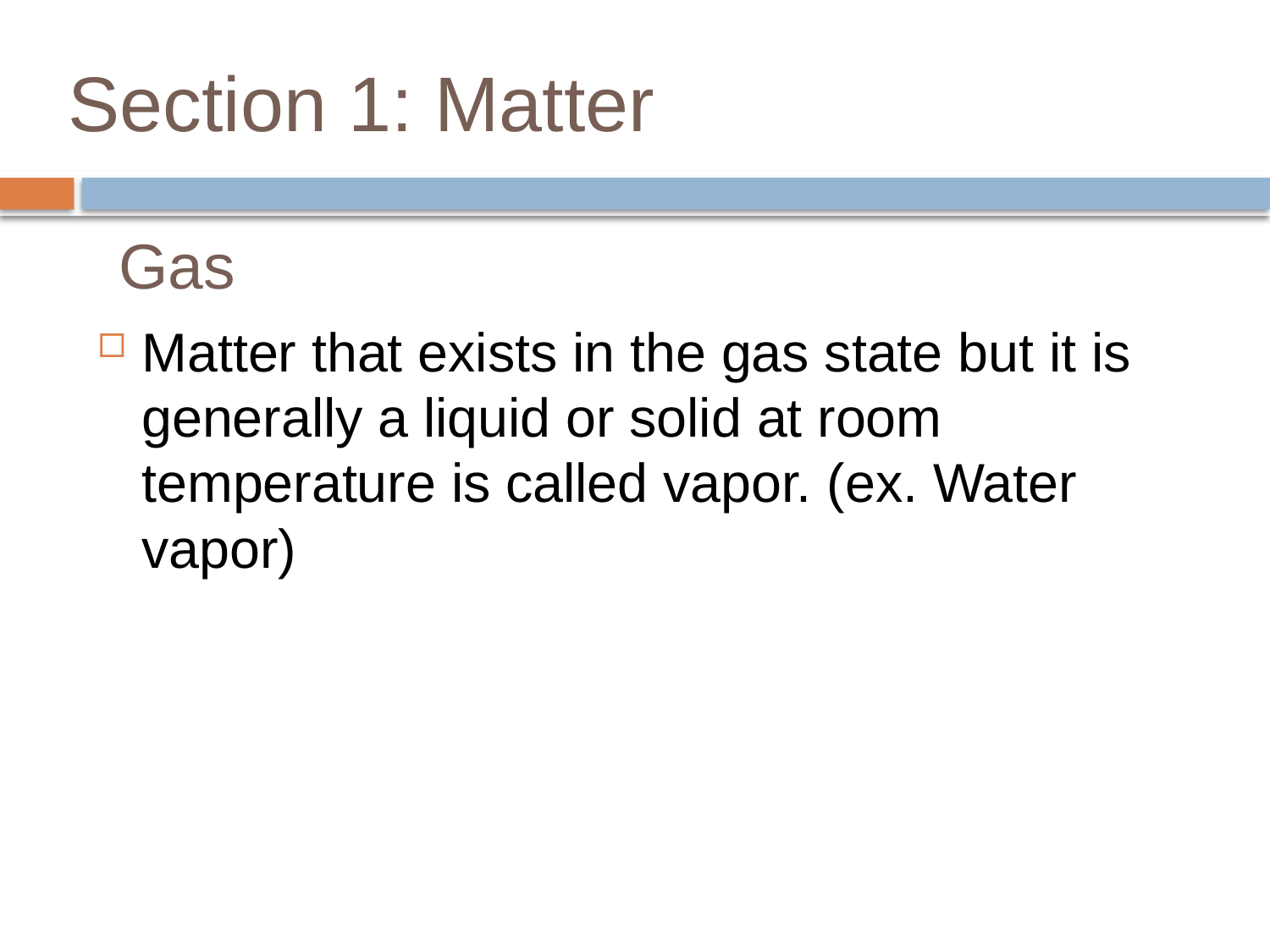

# Section 1: Matter
Gas
Matter that exists in the gas state but it is generally a liquid or solid at room temperature is called vapor. (ex. Water vapor)